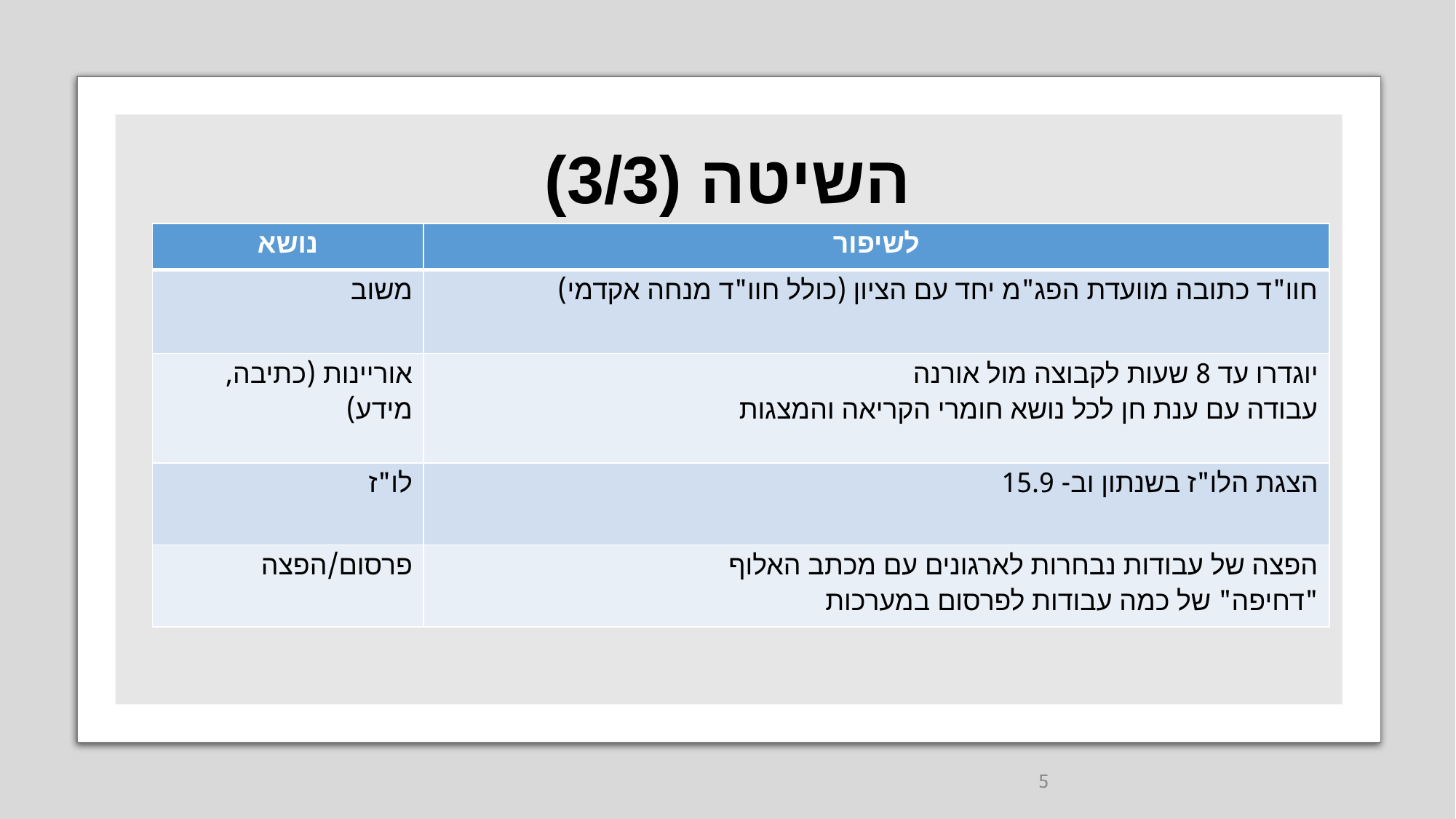

# השיטה (3/3)

| נושא | לשיפור |
| --- | --- |
| משוב | חוו"ד כתובה מוועדת הפג"מ יחד עם הציון (כולל חוו"ד מנחה אקדמי) |
| אוריינות (כתיבה, מידע) | יוגדרו עד 8 שעות לקבוצה מול אורנה עבודה עם ענת חן לכל נושא חומרי הקריאה והמצגות |
| לו"ז | הצגת הלו"ז בשנתון וב- 15.9 |
| פרסום/הפצה | הפצה של עבודות נבחרות לארגונים עם מכתב האלוף "דחיפה" של כמה עבודות לפרסום במערכות |
5